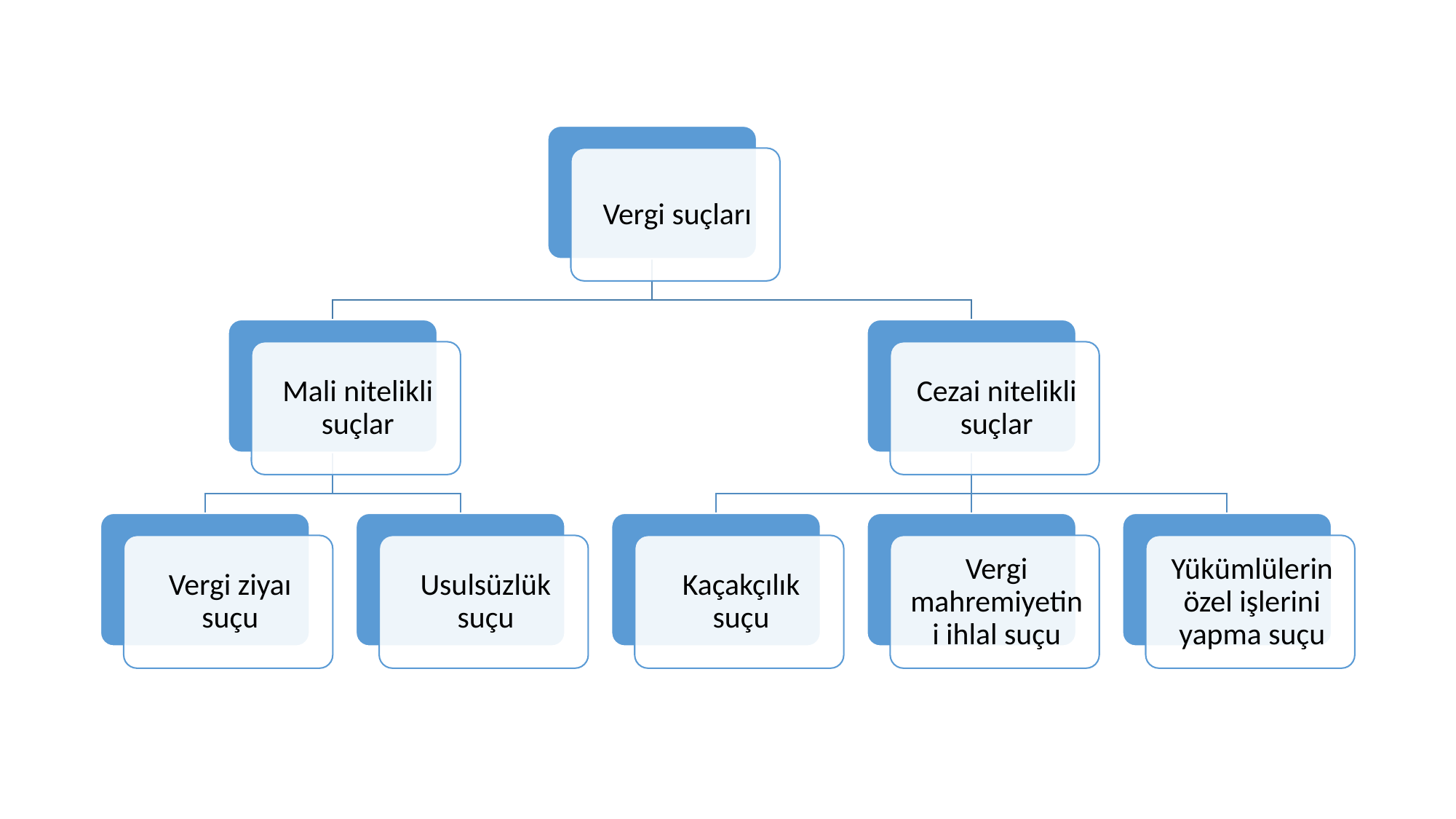

#
Vergi suçları
Mali nitelikli suçlar
Vergi ziyaı suçu
Usulsüzlük suçu
Cezai nitelikli suçlar
Kaçakçılık suçu
Vergi mahremiyetini ihlal suçu
Yükümlülerin özel işlerini yapma suçu